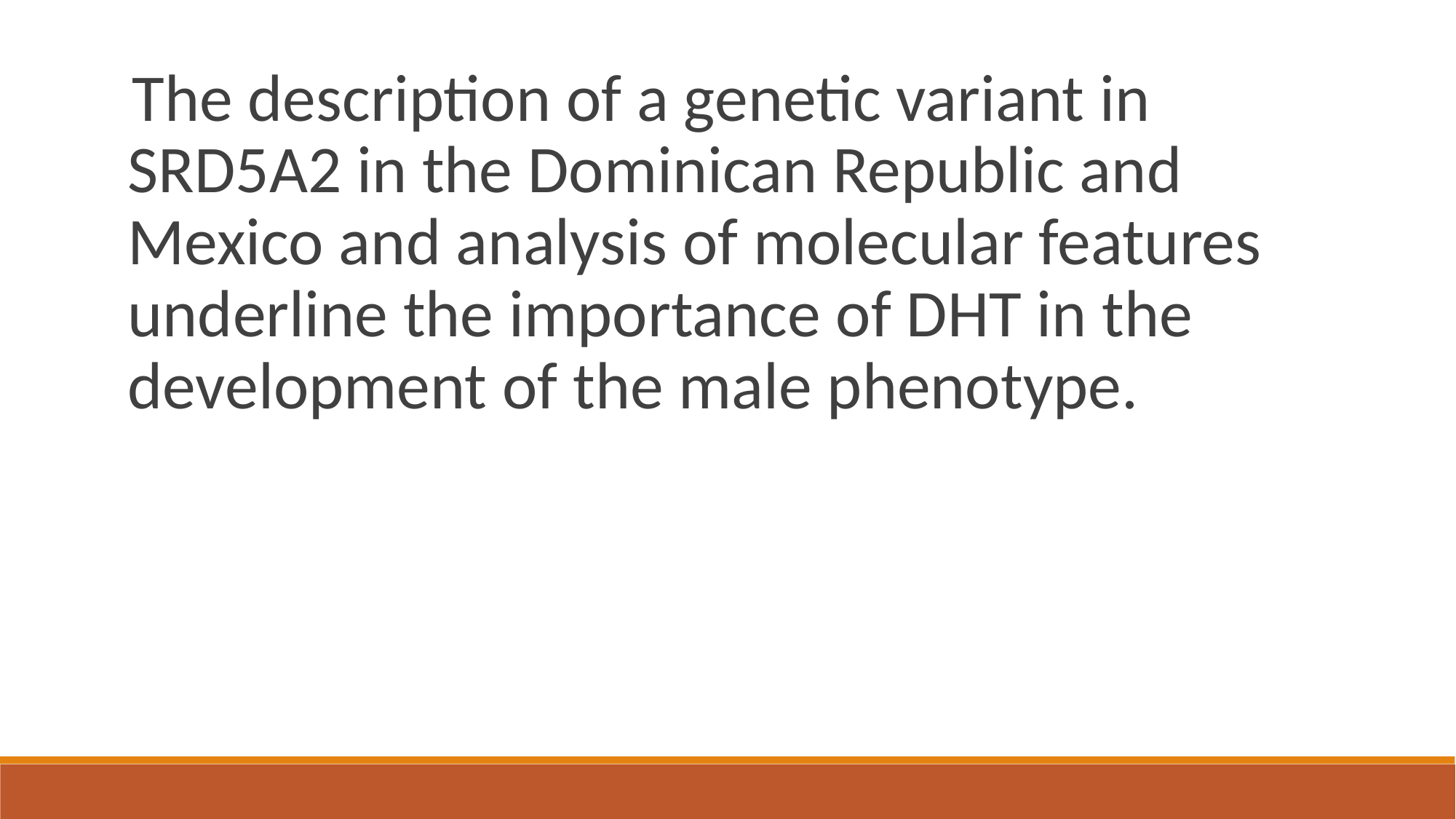

The description of a genetic variant in SRD5A2 in the Dominican Republic and Mexico and analysis of molecular features underline the importance of DHT in the development of the male phenotype.